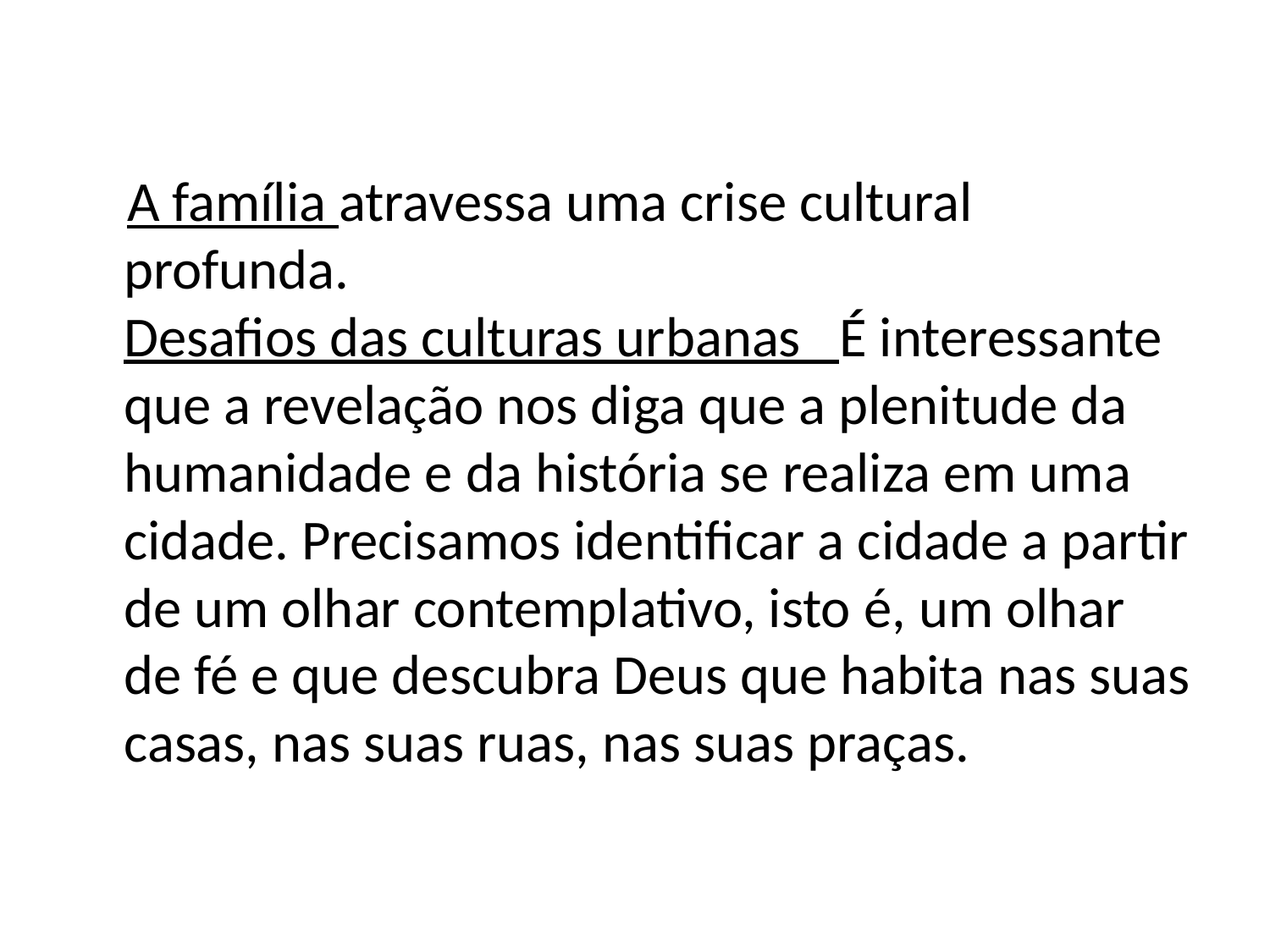

A família atravessa uma crise cultural profunda.						 Desafios das culturas urbanas   É interessante que a revelação nos diga que a plenitude da humanidade e da história se realiza em uma cidade. Precisamos identificar a cidade a partir de um olhar contemplativo, isto é, um olhar de fé e que descubra Deus que habita nas suas casas, nas suas ruas, nas suas praças.